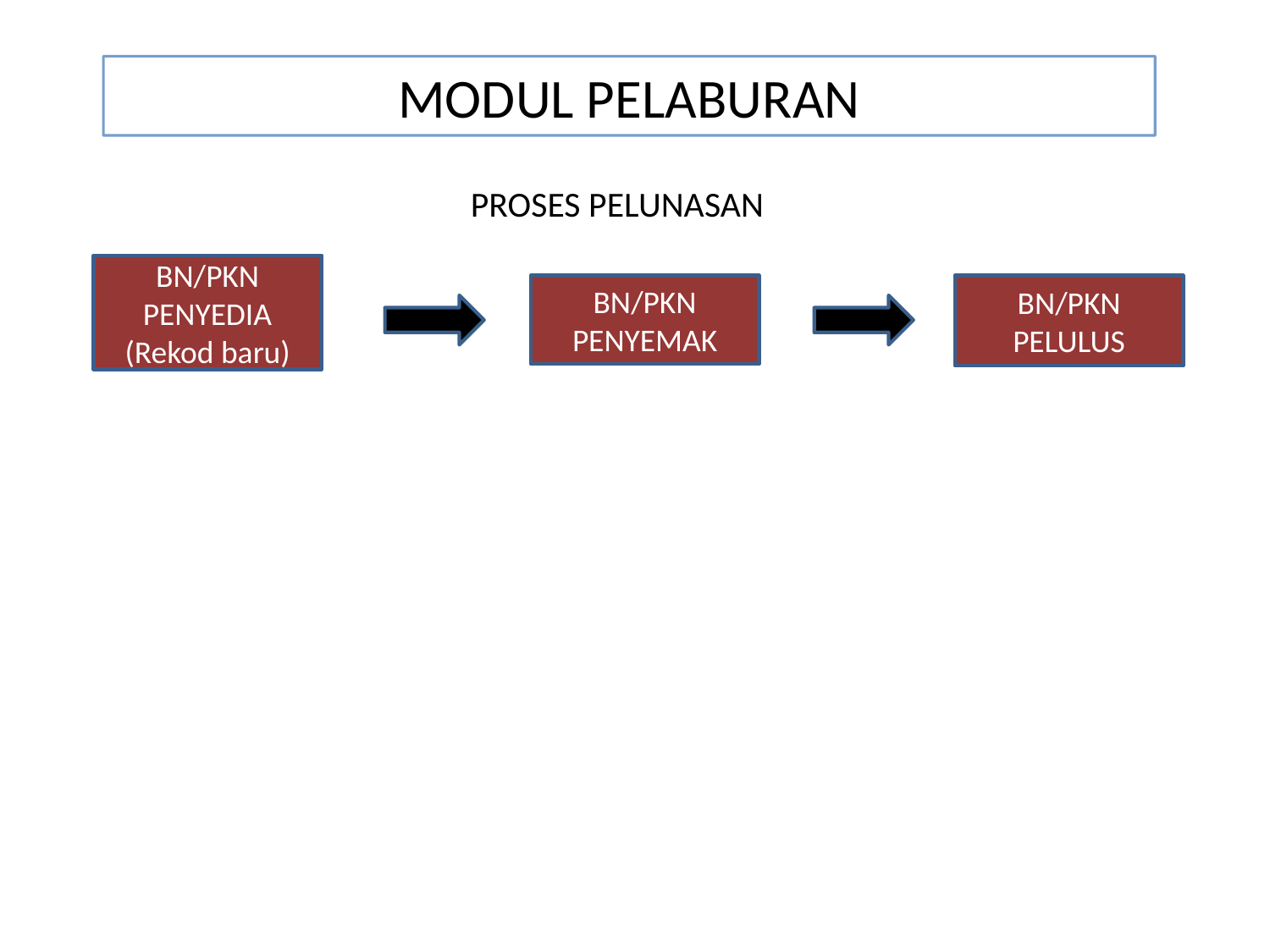

MODUL PELABURAN
PROSES PELUNASAN
BN/PKN PENYEDIA
(Rekod baru)
BN/PKN PENYEMAK
BN/PKN PELULUS